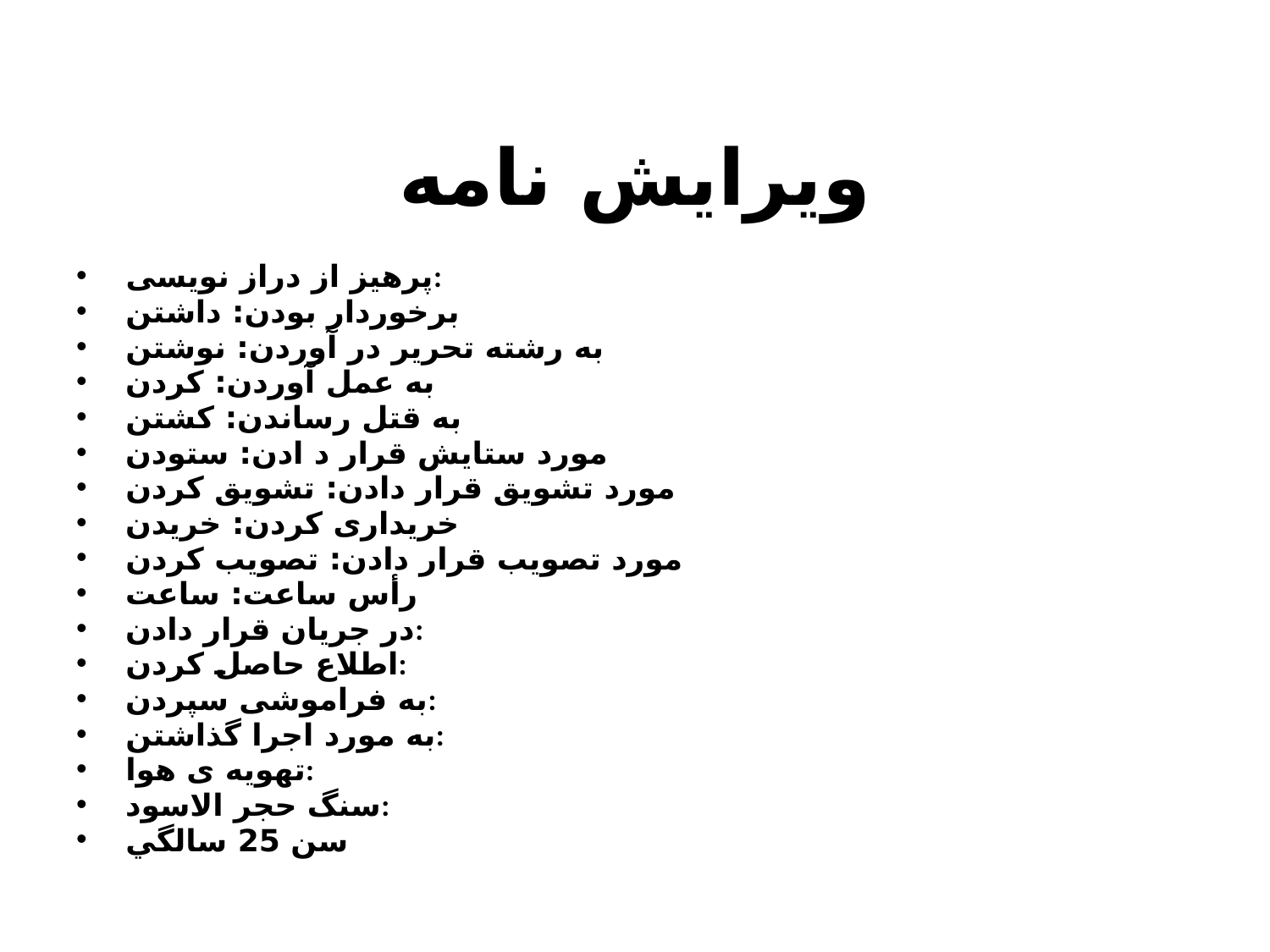

# ويرايش نامه
پرهيز از دراز نويسی:
برخوردار بودن: داشتن
به رشته تحرير در آوردن: نوشتن
به عمل آوردن: کردن
به قتل رساندن: کشتن
مورد ستايش قرار د ادن: ستودن
مورد تشويق قرار دادن: تشويق کردن
خريداری کردن: خريدن
مورد تصويب قرار دادن: تصويب کردن
رأس ساعت: ساعت
در جريان قرار دادن:
اطلاع حاصل کردن:
به فراموشی سپردن:
به مورد اجرا گذاشتن:
تهويه ی هوا:
سنگ حجر الاسود:
سن 25 سالگي